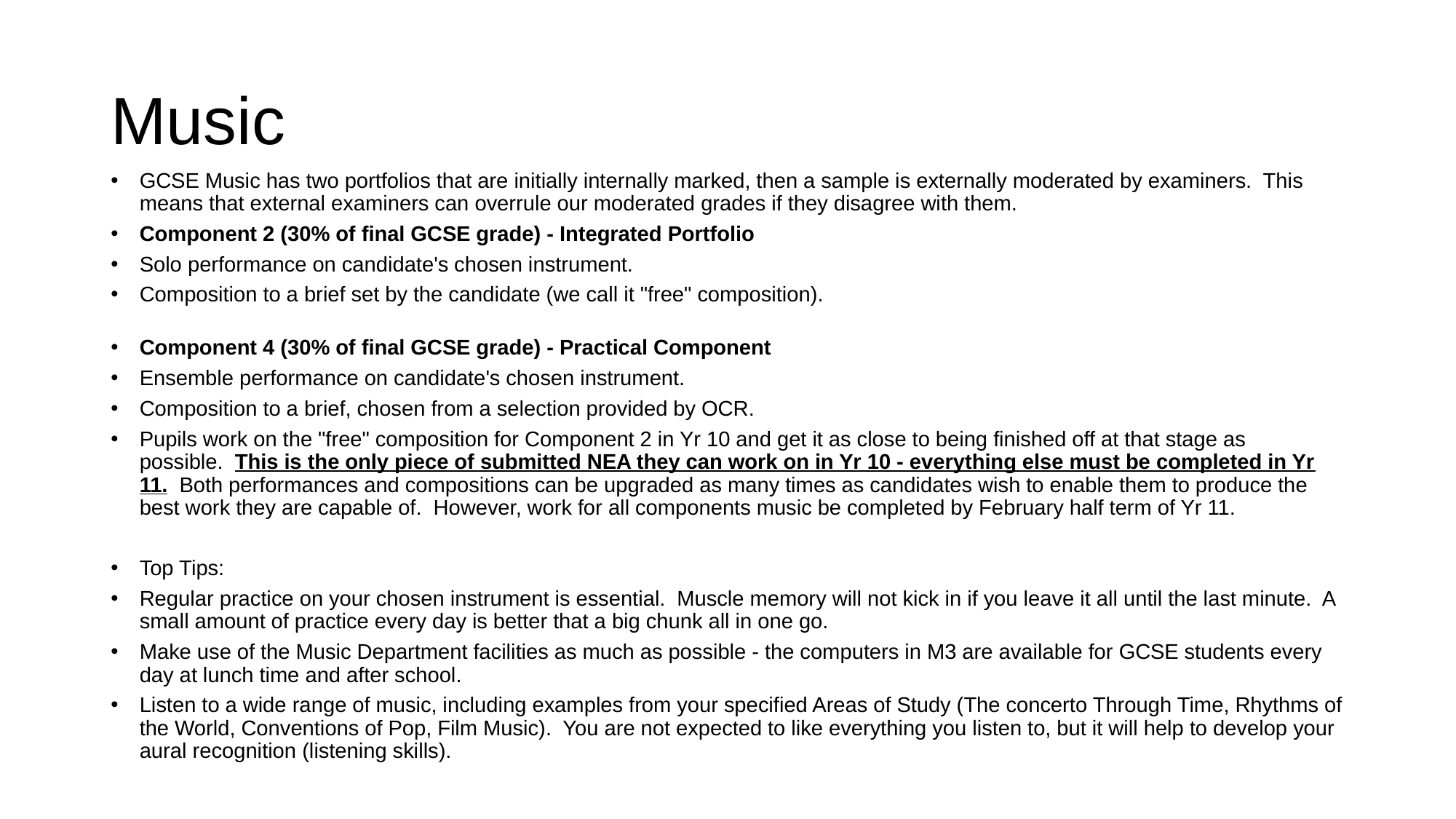

# Music
GCSE Music has two portfolios that are initially internally marked, then a sample is externally moderated by examiners.  This means that external examiners can overrule our moderated grades if they disagree with them.
Component 2 (30% of final GCSE grade) - Integrated Portfolio
Solo performance on candidate's chosen instrument.
Composition to a brief set by the candidate (we call it "free" composition).
Component 4 (30% of final GCSE grade) - Practical Component
Ensemble performance on candidate's chosen instrument.
Composition to a brief, chosen from a selection provided by OCR.
Pupils work on the "free" composition for Component 2 in Yr 10 and get it as close to being finished off at that stage as possible.  This is the only piece of submitted NEA they can work on in Yr 10 - everything else must be completed in Yr 11.  Both performances and compositions can be upgraded as many times as candidates wish to enable them to produce the best work they are capable of.  However, work for all components music be completed by February half term of Yr 11.

Top Tips:
Regular practice on your chosen instrument is essential.  Muscle memory will not kick in if you leave it all until the last minute.  A small amount of practice every day is better that a big chunk all in one go.
Make use of the Music Department facilities as much as possible - the computers in M3 are available for GCSE students every day at lunch time and after school.
Listen to a wide range of music, including examples from your specified Areas of Study (The concerto Through Time, Rhythms of the World, Conventions of Pop, Film Music).  You are not expected to like everything you listen to, but it will help to develop your aural recognition (listening skills).